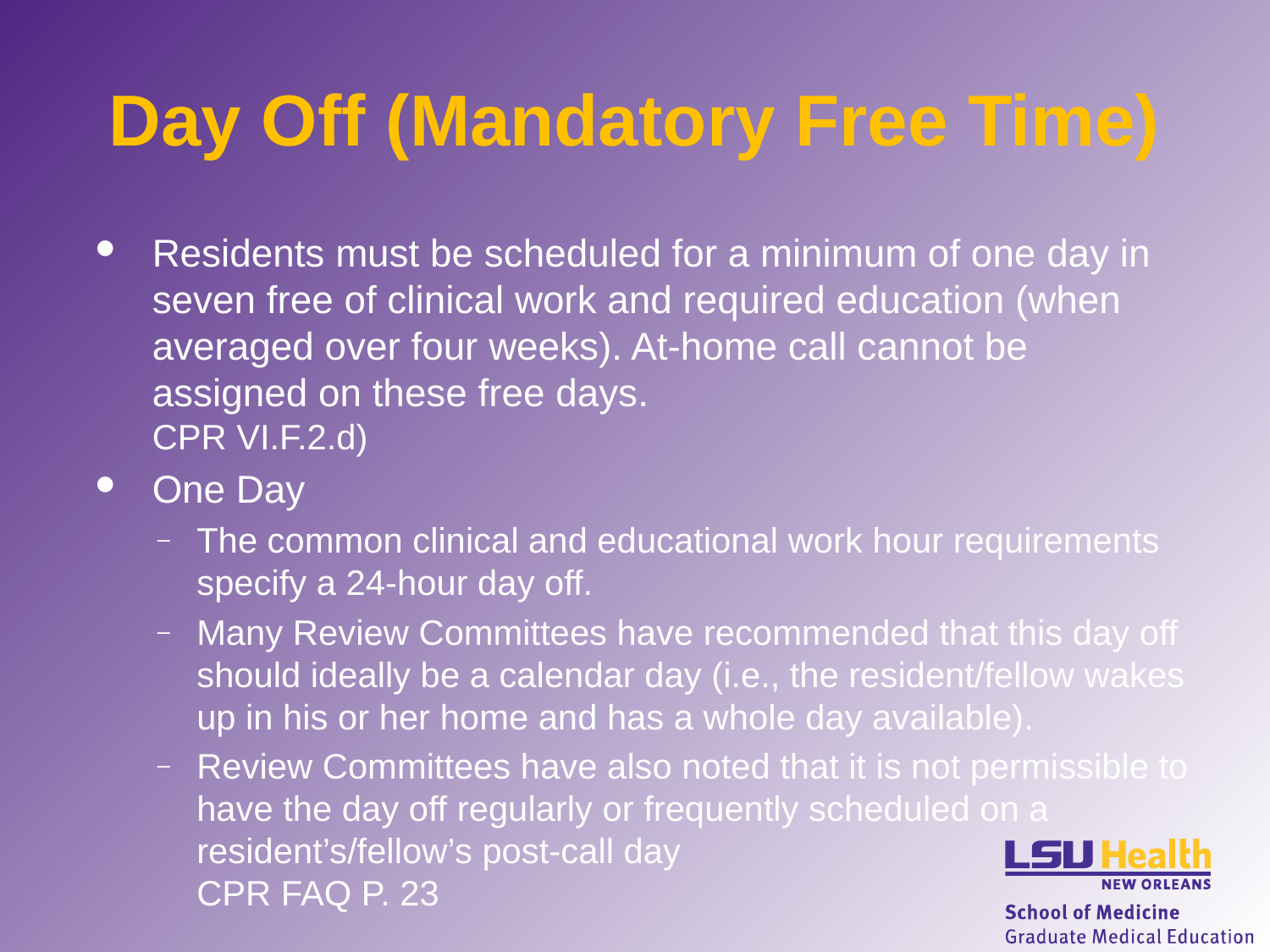

# Day Off (Mandatory Free Time)
Residents must be scheduled for a minimum of one day in seven free of clinical work and required education (when averaged over four weeks). At-home call cannot be assigned on these free days.
CPR VI.F.2.d)
One Day
The common clinical and educational work hour requirements specify a 24-hour day off.
Many Review Committees have recommended that this day off should ideally be a calendar day (i.e., the resident/fellow wakes up in his or her home and has a whole day available).
Review Committees have also noted that it is not permissible to have the day off regularly or frequently scheduled on a resident’s/fellow’s post-call day
CPR FAQ P. 23